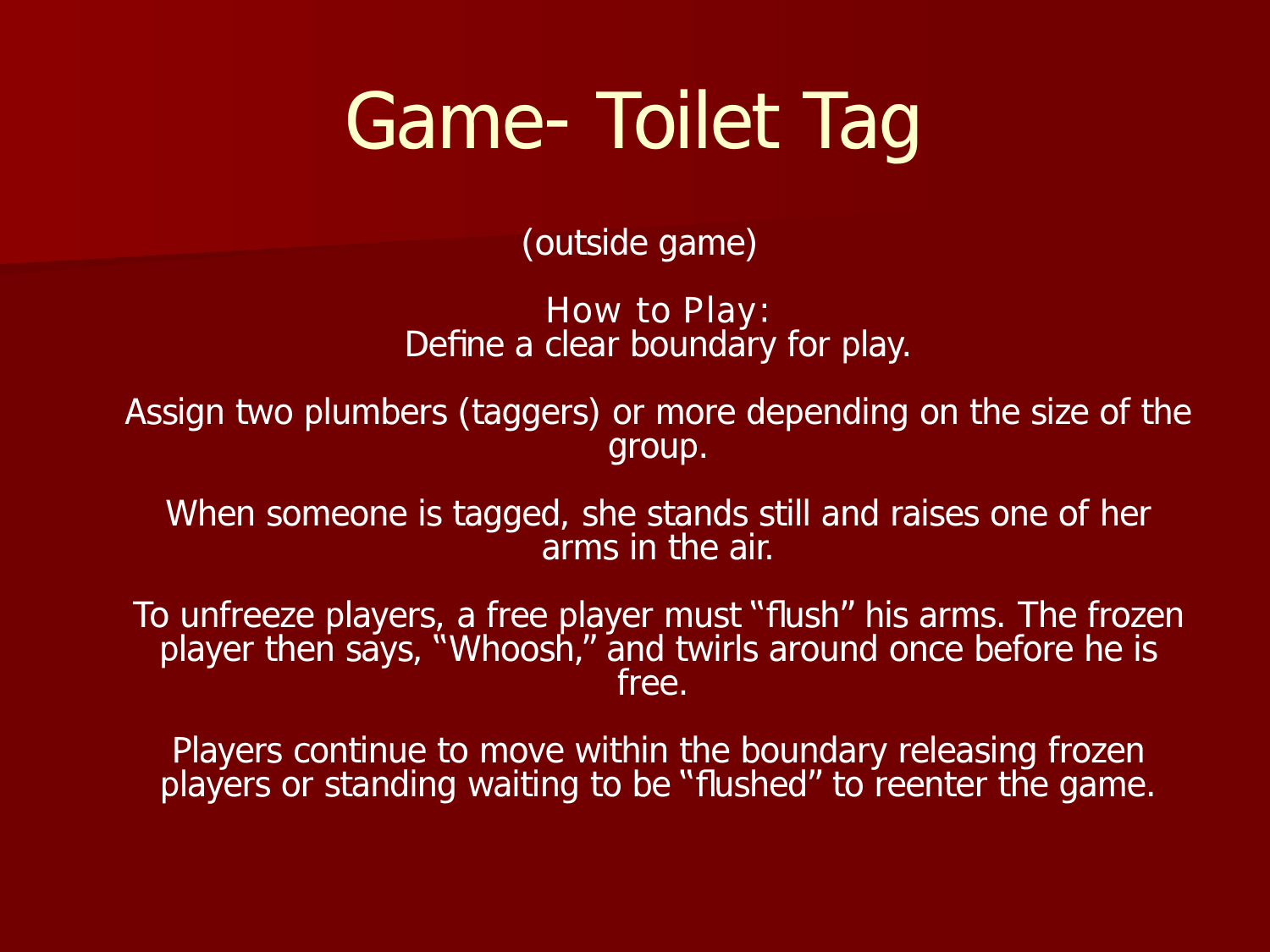

# Game- Toilet Tag
 (outside game)
How to Play:
Define a clear boundary for play.
Assign two plumbers (taggers) or more depending on the size of the group.
When someone is tagged, she stands still and raises one of her arms in the air.
To unfreeze players, a free player must “flush” his arms. The frozen player then says, “Whoosh,” and twirls around once before he is free.
Players continue to move within the boundary releasing frozen players or standing waiting to be “flushed” to reenter the game.